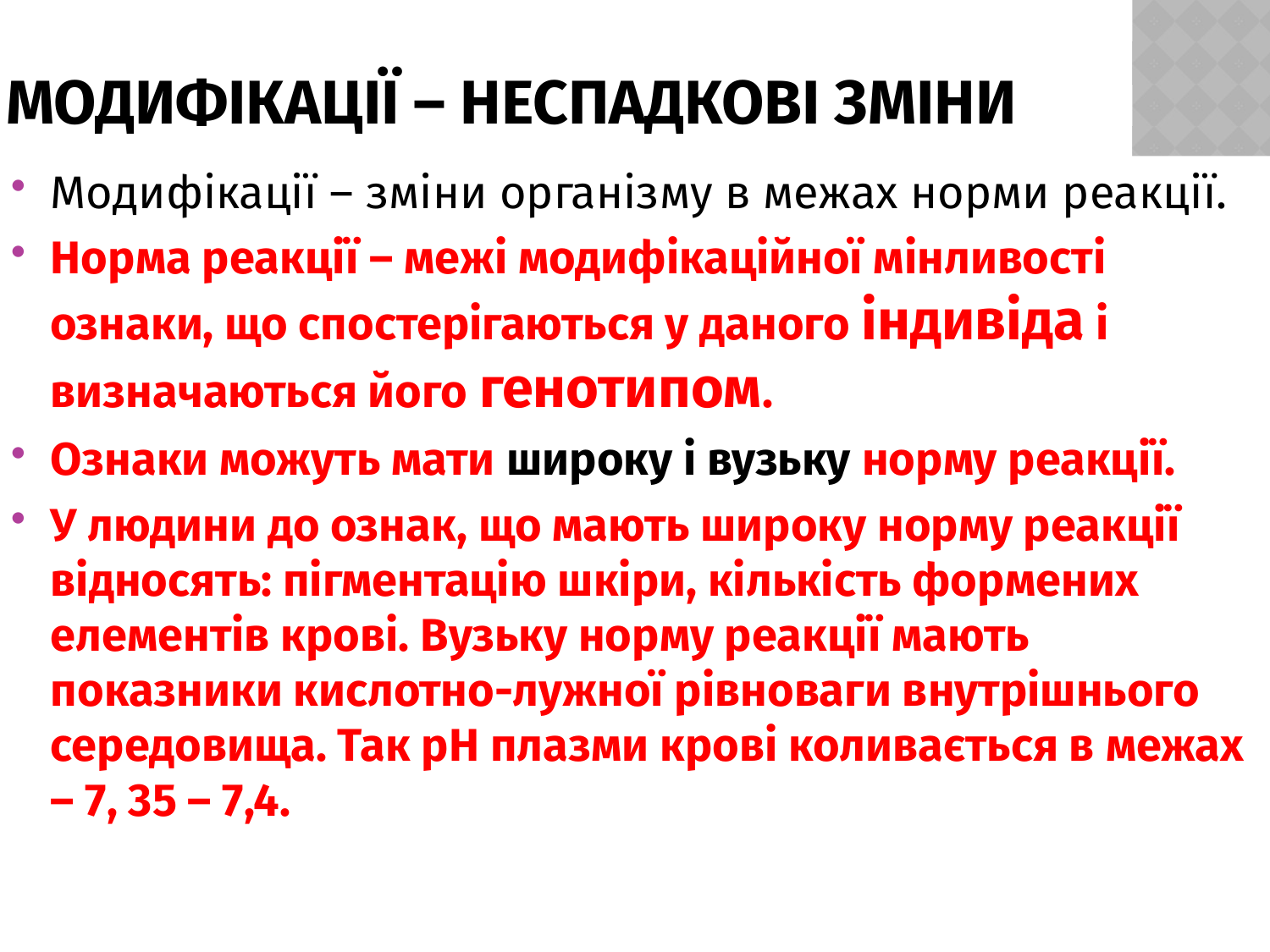

# Модифікації – неспадкові зміни
Модифікації – зміни організму в межах норми реакції.
Норма реакції – межі модифікаційної мінливості ознаки, що спостерігаються у даного індивіда і визначаються його генотипом.
Ознаки можуть мати широку і вузьку норму реакції.
У людини до ознак, що мають широку норму реакції відносять: пігментацію шкіри, кількість формених елементів крові. Вузьку норму реакції мають показники кислотно-лужної рівноваги внутрішнього середовища. Так рН плазми крові коливається в межах – 7, 35 – 7,4.